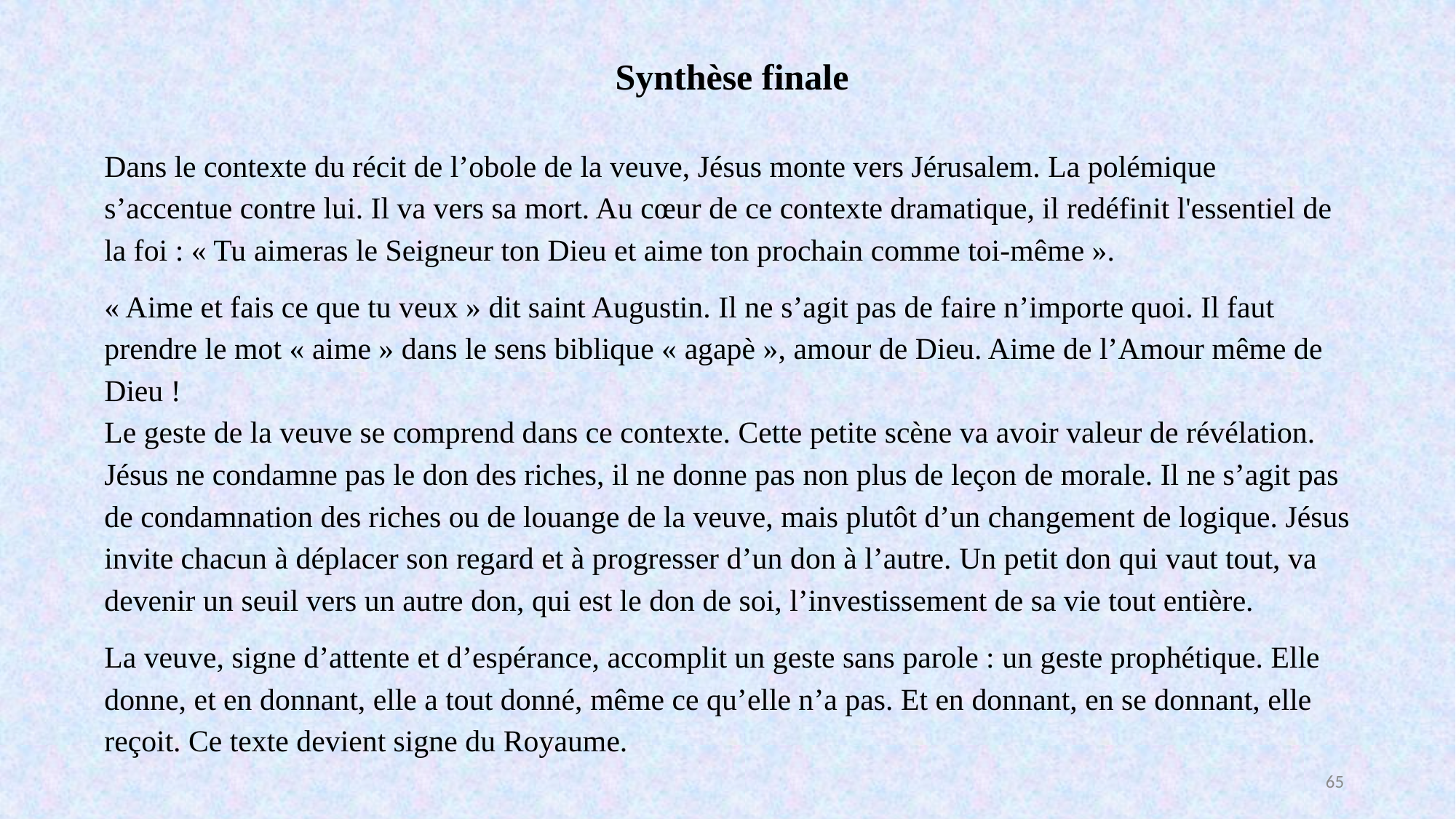

Synthèse finale

Dans le contexte du récit de l’obole de la veuve, Jésus monte vers Jérusalem. La polémique s’accentue contre lui. Il va vers sa mort. Au cœur de ce contexte dramatique, il redéfinit l'essentiel de la foi : « Tu aimeras le Seigneur ton Dieu et aime ton prochain comme toi-même ».
« Aime et fais ce que tu veux » dit saint Augustin. Il ne s’agit pas de faire n’importe quoi. Il faut prendre le mot « aime » dans le sens biblique « agapè », amour de Dieu. Aime de l’Amour même de Dieu !
Le geste de la veuve se comprend dans ce contexte. Cette petite scène va avoir valeur de révélation.
Jésus ne condamne pas le don des riches, il ne donne pas non plus de leçon de morale. Il ne s’agit pas de condamnation des riches ou de louange de la veuve, mais plutôt d’un changement de logique. Jésus invite chacun à déplacer son regard et à progresser d’un don à l’autre. Un petit don qui vaut tout, va devenir un seuil vers un autre don, qui est le don de soi, l’investissement de sa vie tout entière.
La veuve, signe d’attente et d’espérance, accomplit un geste sans parole : un geste prophétique. Elle donne, et en donnant, elle a tout donné, même ce qu’elle n’a pas. Et en donnant, en se donnant, elle reçoit. Ce texte devient signe du Royaume.
65